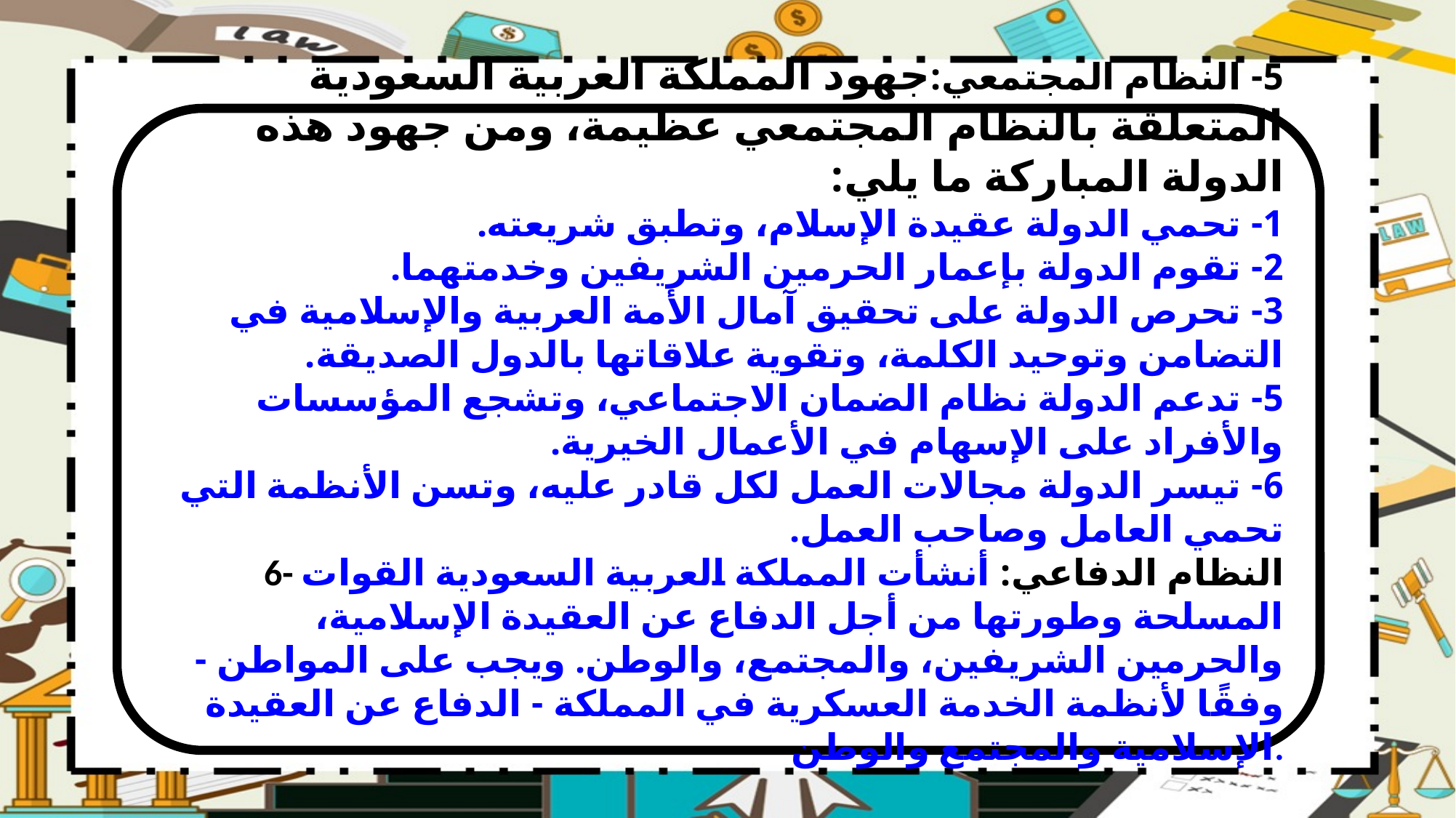

5- النظام المجتمعي:جهود المملكة العربية السعودية المتعلقة بالنظام المجتمعي عظيمة، ومن جهود هذه الدولة المباركة ما يلي:
1- تحمي الدولة عقيدة الإسلام، وتطبق شريعته.
2- تقوم الدولة بإعمار الحرمين الشريفين وخدمتهما.
3- تحرص الدولة على تحقيق آمال الأمة العربية والإسلامية في التضامن وتوحيد الكلمة، وتقوية علاقاتها بالدول الصديقة.
5- تدعم الدولة نظام الضمان الاجتماعي، وتشجع المؤسسات والأفراد على الإسهام في الأعمال الخيرية.
6- تيسر الدولة مجالات العمل لكل قادر عليه، وتسن الأنظمة التي تحمي العامل وصاحب العمل.
6- النظام الدفاعي: أنشأت المملكة العربية السعودية القوات المسلحة وطورتها من أجل الدفاع عن العقيدة الإسلامية، والحرمين الشريفين، والمجتمع، والوطن. ويجب على المواطن - وفقًا لأنظمة الخدمة العسكرية في المملكة - الدفاع عن العقيدة الإسلامية والمجتمع والوطن.